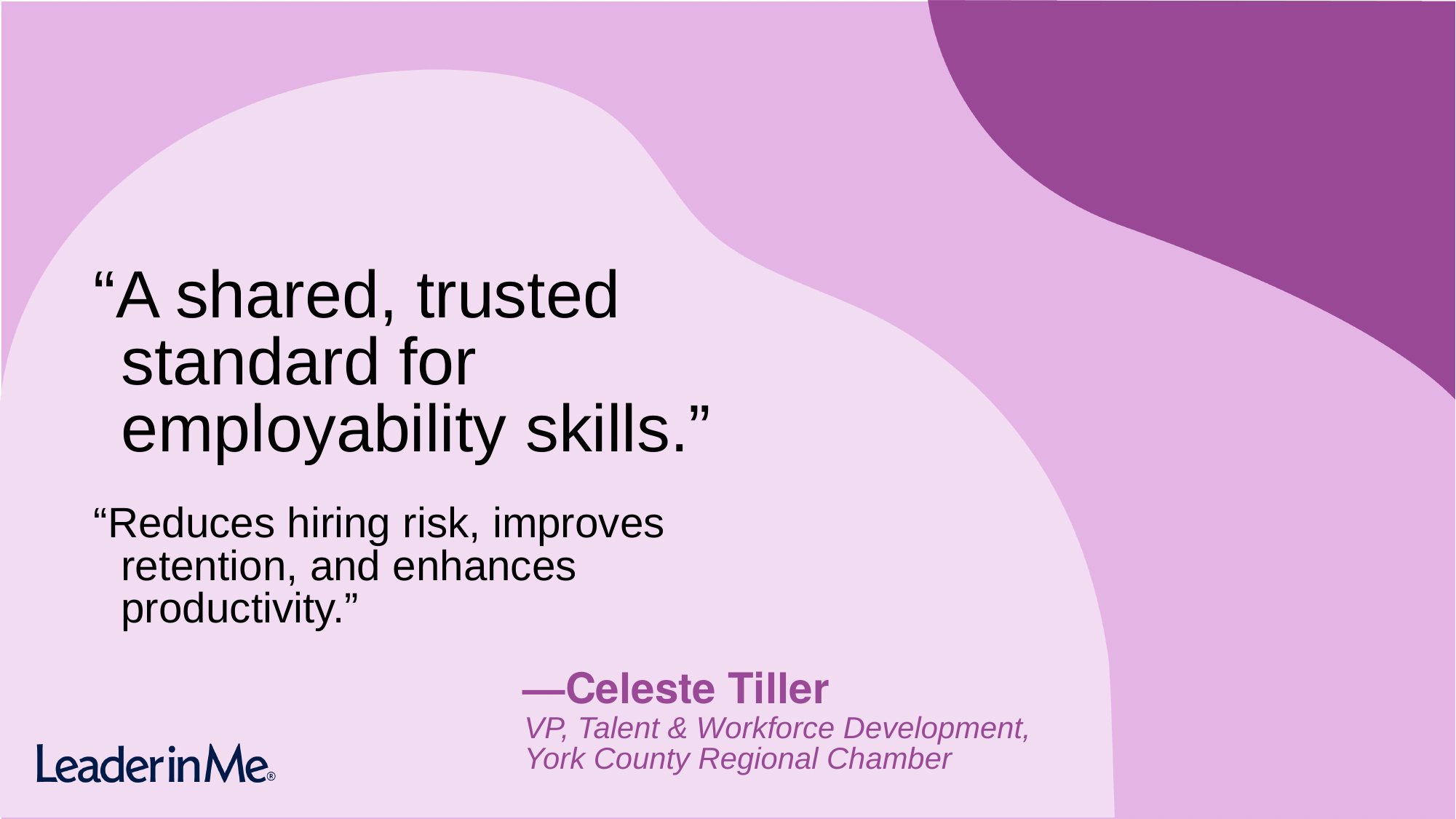

“A shared, trusted standard for employability skills.”
“Reduces hiring risk, improves retention, and enhances productivity.”
—Celeste Tiller
VP, Talent & Workforce Development, York County Regional Chamber